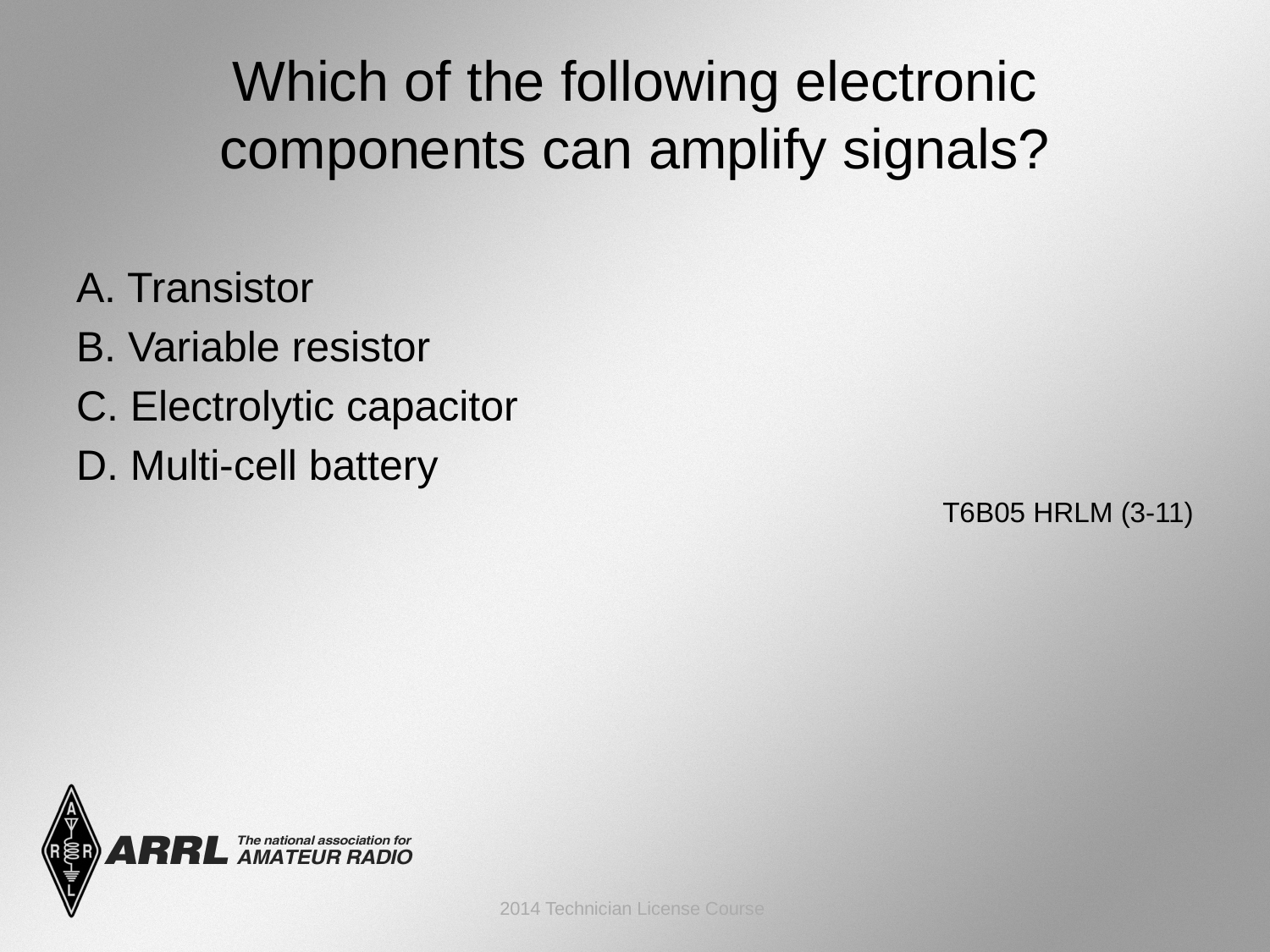

# Which of the following electronic components can amplify signals?
A. Transistor
B. Variable resistor
C. Electrolytic capacitor
D. Multi-cell battery
 T6B05 HRLM (3-11)
2014 Technician License Course